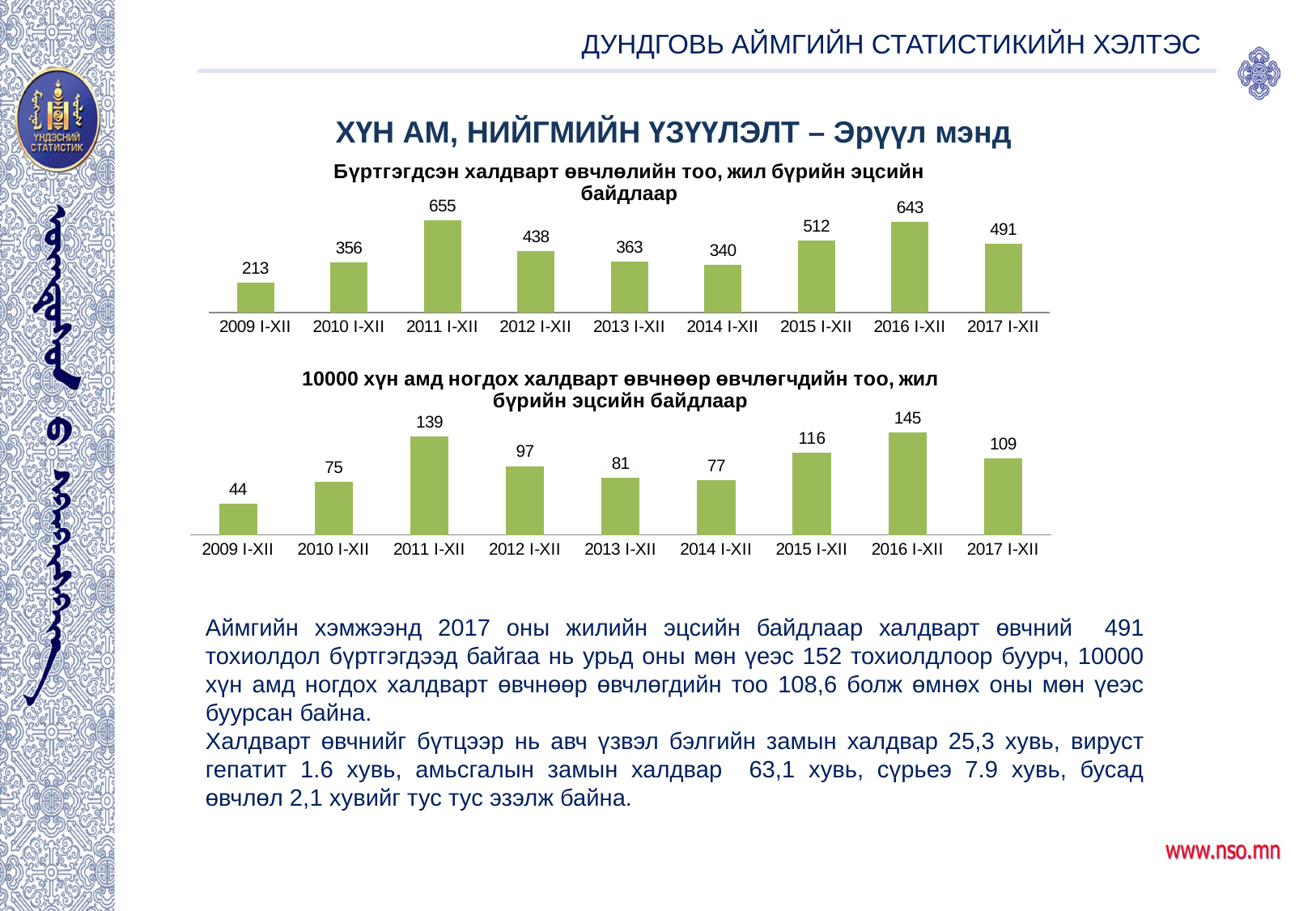

ДУНДГОВЬ АЙМГИЙН СТАТИСТИКИЙН ХЭЛТЭС
ХҮН АМ, НИЙГМИЙН ҮЗҮҮЛЭЛТ – Эрүүл мэнд

### Chart:

| Category | Бүртгэгдсэн халдварт өвчлөлийн тоо, жил бүрийн эцсийн байдлаар |
|---|---|
| 2009 I-XII | 213.0 |
| 2010 I-XII | 356.0 |
| 2011 I-XII | 655.0 |
| 2012 I-XII | 438.0 |
| 2013 I-XII | 363.0 |
| 2014 I-XII | 340.0 |
| 2015 I-XII | 512.0 |
| 2016 I-XII | 643.0 |
| 2017 I-XII | 491.0 |

[unsupported chart]

### Chart:

| Category | 10000 хүн амд ногдох халдварт өвчнөөр өвчлөгчдийн тоо, жил бүрийн эцсийн байдлаар |
|---|---|
| 2009 I-XII | 44.0 |
| 2010 I-XII | 74.8 |
| 2011 I-XII | 139.4 |
| 2012 I-XII | 97.2 |
| 2013 I-XII | 81.0 |
| 2014 I-XII | 77.0 |
| 2015 I-XII | 116.0 |
| 2016 I-XII | 144.8 |
| 2017 I-XII | 108.6 |

Аймгийн хэмжээнд 2017 оны жилийн эцсийн байдлаар халдварт өвчний  491 тохиолдол бүртгэгдээд байгаа нь урьд оны мөн үеэс 152 тохиолдлоор буурч, 10000 хүн амд ногдох халдварт өвчнөөр өвчлөгдийн тоо 108,6 болж өмнөх оны мөн үеэс буурсан байна.
Халдварт өвчнийг бүтцээр нь авч үзвэл бэлгийн замын халдвар 25,3 хувь, вируст гепатит 1.6 хувь, амьсгалын замын халдвар  63,1 хувь, сүрьеэ 7.9 хувь, бусад өвчлөл 2,1 хувийг тус тус эзэлж байна.